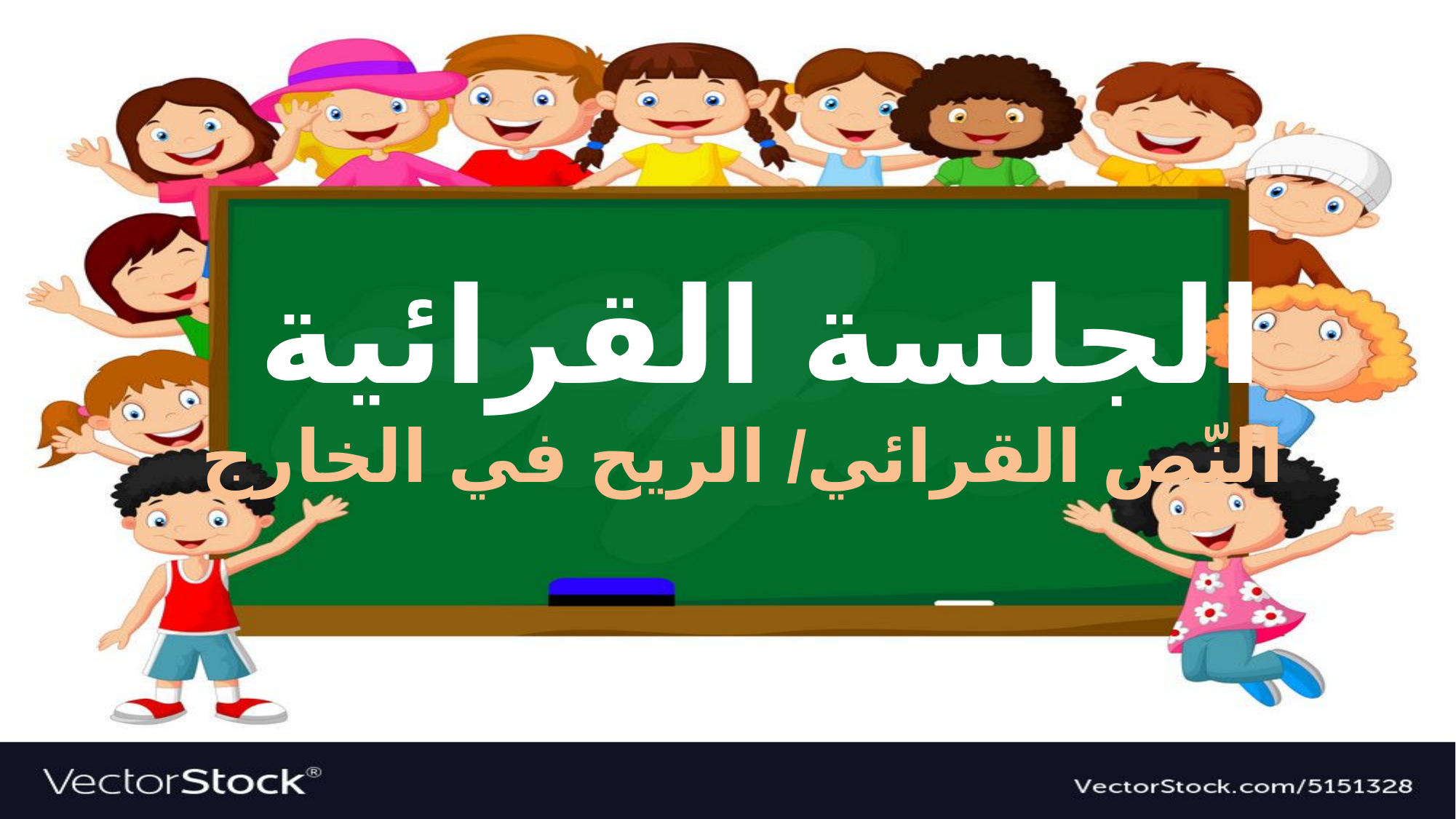

الجلسة القرائية
النّص القرائي/ الريح في الخارج